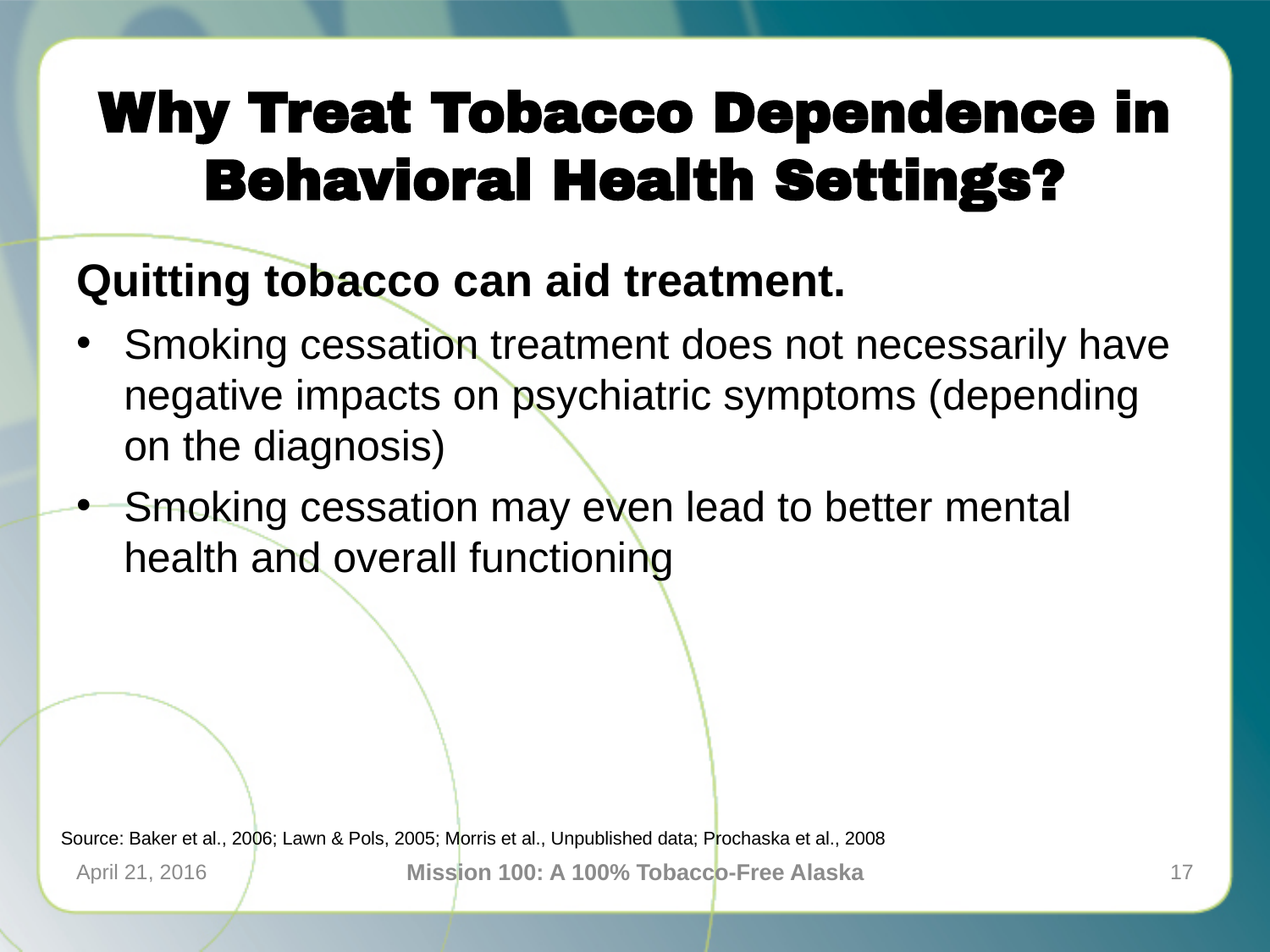

# Why Treat Tobacco Dependence in Behavioral Health Settings?
Quitting tobacco can aid treatment.
Smoking cessation treatment does not necessarily have negative impacts on psychiatric symptoms (depending on the diagnosis)
Smoking cessation may even lead to better mental health and overall functioning
Source: Baker et al., 2006; Lawn & Pols, 2005; Morris et al., Unpublished data; Prochaska et al., 2008
April 21, 2016
Mission 100: A 100% Tobacco-Free Alaska
17